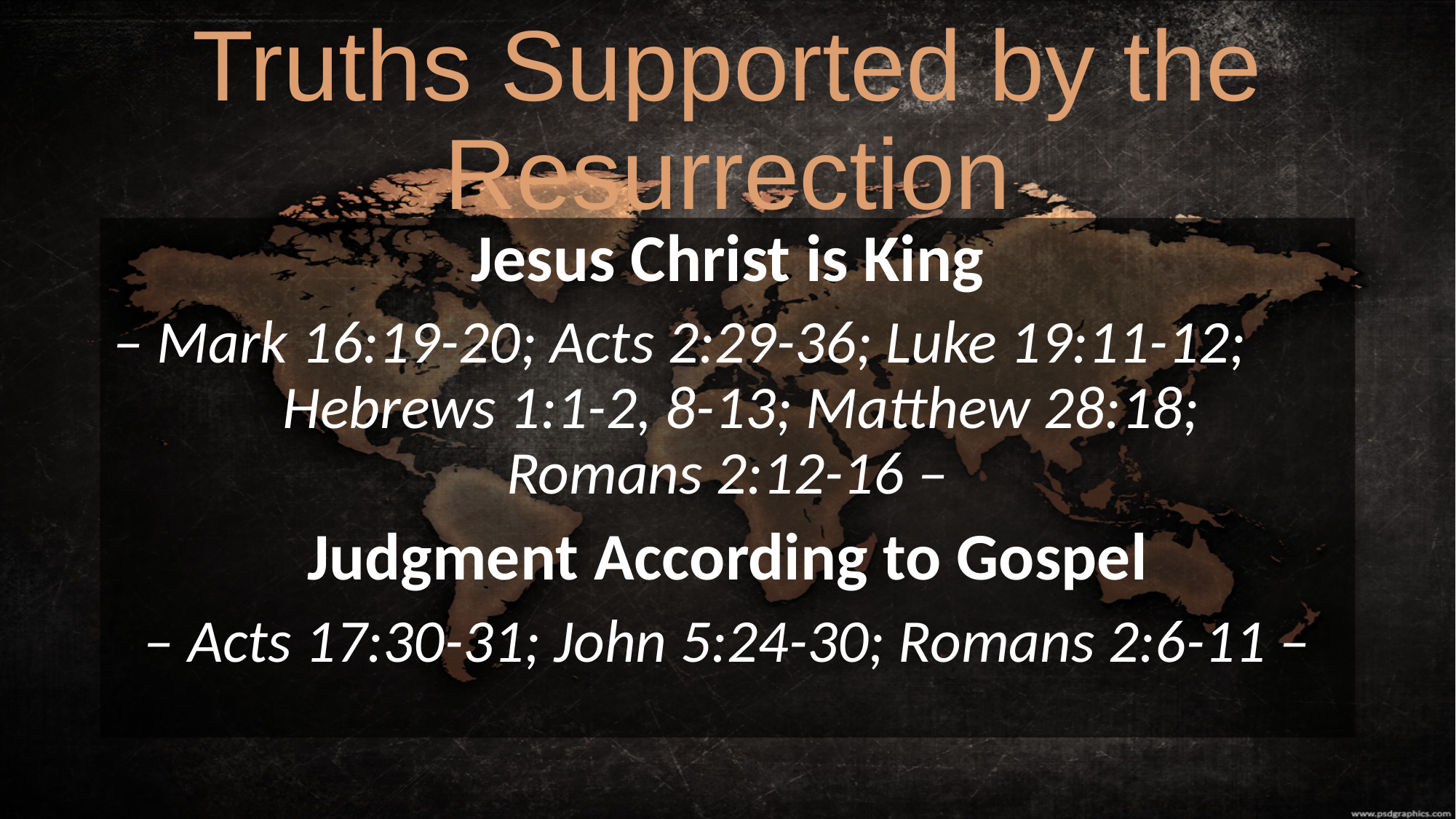

# Truths Supported by the Resurrection
Jesus Christ is King
– Mark 16:19-20; Acts 2:29-36; Luke 19:11-12;                  Hebrews 1:1-2, 8-13; Matthew 28:18;         Romans 2:12-16 –
Judgment According to Gospel
– Acts 17:30-31; John 5:24-30; Romans 2:6-11 –